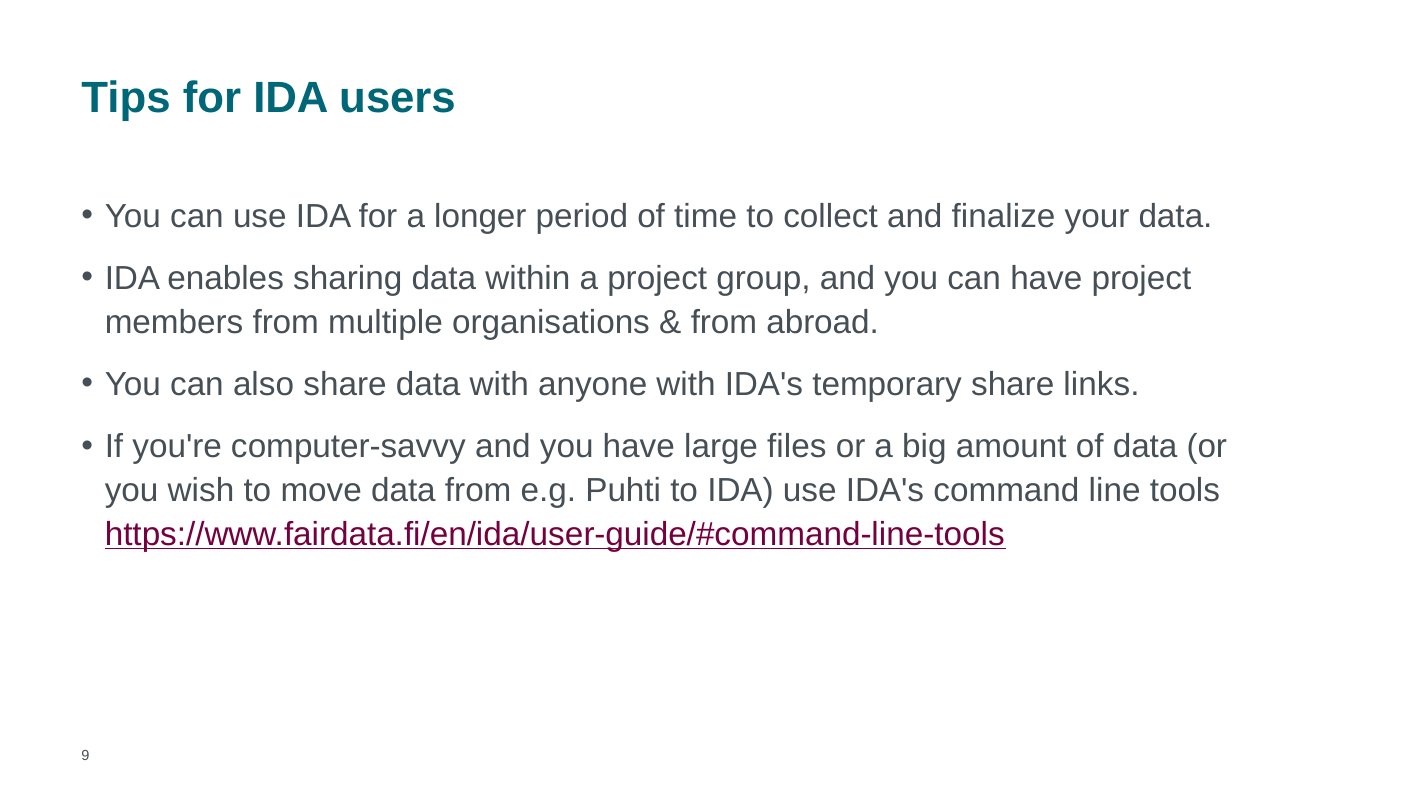

# Tips for IDA users
You can use IDA for a longer period of time to collect and finalize your data.
IDA enables sharing data within a project group, and you can have project members from multiple organisations & from abroad.
You can also share data with anyone with IDA's temporary share links.
If you're computer-savvy and you have large files or a big amount of data (or you wish to move data from e.g. Puhti to IDA) use IDA's command line tools https://www.fairdata.fi/en/ida/user-guide/#command-line-tools

9